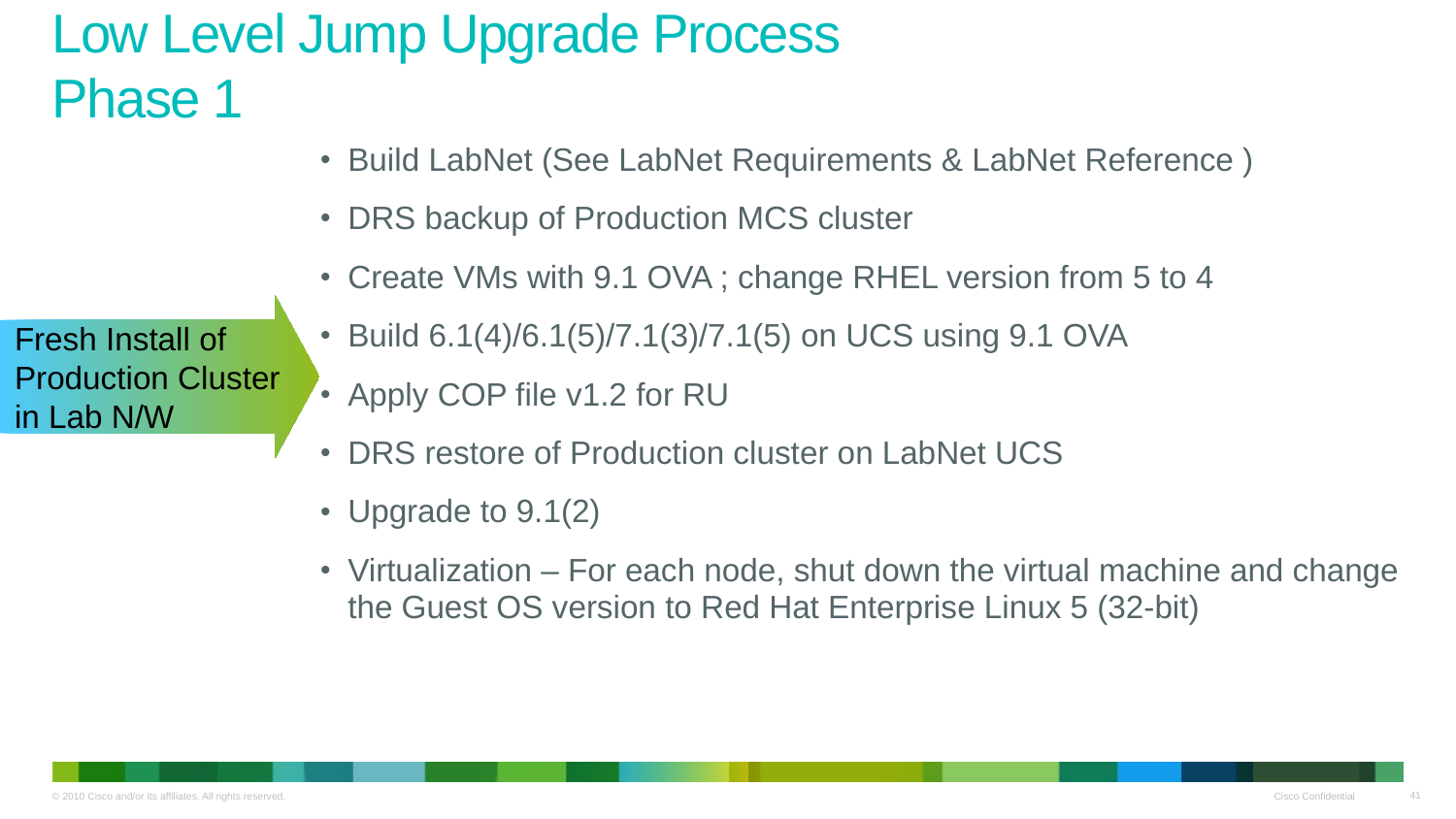

Low Level Jump Upgrade Process
Phase 1
Build LabNet (See LabNet Requirements & LabNet Reference )
DRS backup of Production MCS cluster
Create VMs with 9.1 OVA ; change RHEL version from 5 to 4
Build 6.1(4)/6.1(5)/7.1(3)/7.1(5) on UCS using 9.1 OVA
Apply COP file v1.2 for RU
DRS restore of Production cluster on LabNet UCS
Upgrade to 9.1(2)
Virtualization – For each node, shut down the virtual machine and change the Guest OS version to Red Hat Enterprise Linux 5 (32-bit)

Fresh Install of
Production Cluster
in Lab N/W